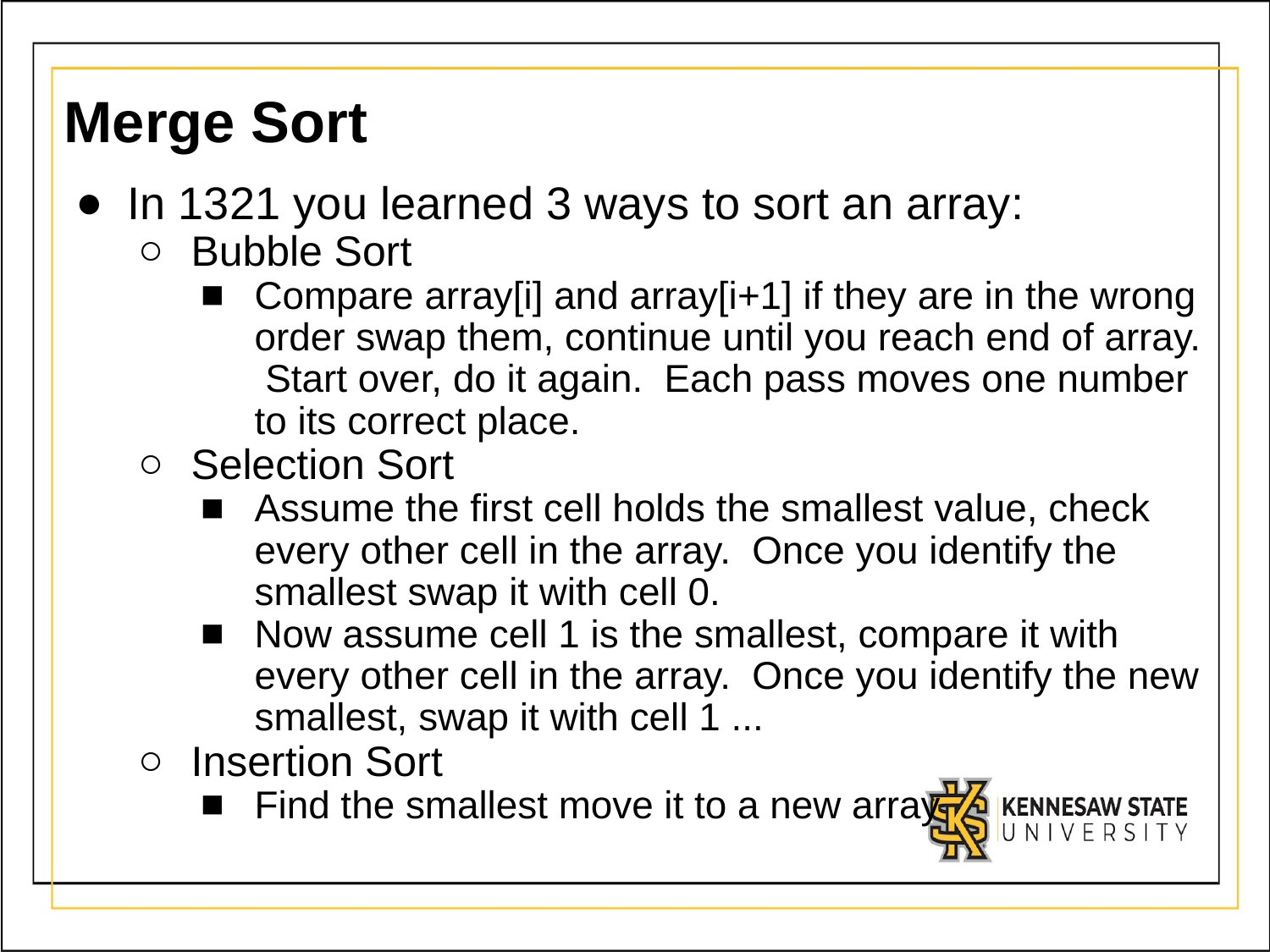

# Merge Sort
In 1321 you learned 3 ways to sort an array:
Bubble Sort
Compare array[i] and array[i+1] if they are in the wrong order swap them, continue until you reach end of array.  Start over, do it again.  Each pass moves one number to its correct place.
Selection Sort
Assume the first cell holds the smallest value, check every other cell in the array.  Once you identify the smallest swap it with cell 0.
Now assume cell 1 is the smallest, compare it with every other cell in the array.  Once you identify the new smallest, swap it with cell 1 ...
Insertion Sort
Find the smallest move it to a new array